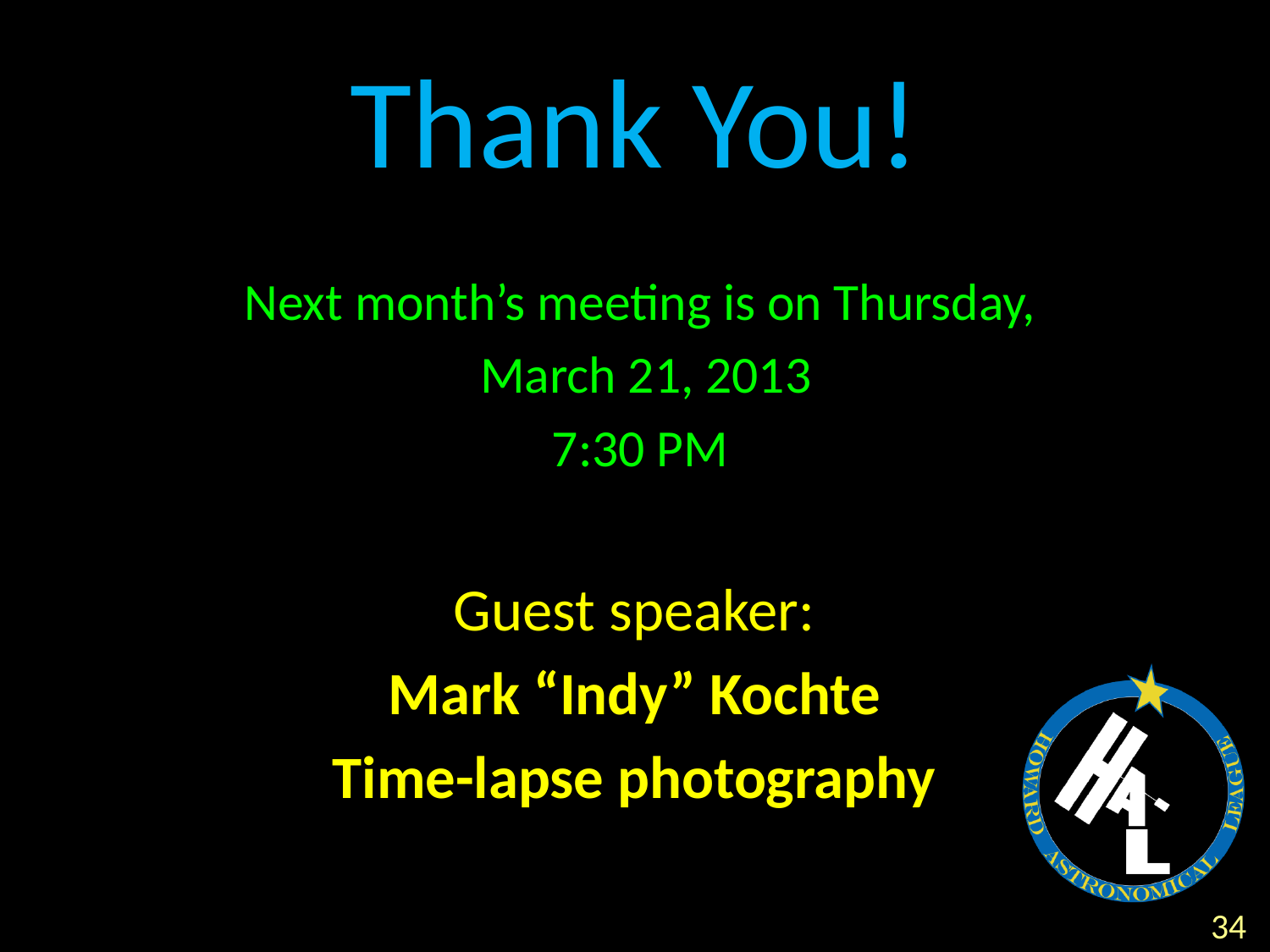

# Thank You!
Next month’s meeting is on Thursday,
 March 21, 2013
7:30 PM
Guest speaker:
Mark “Indy” Kochte
Time-lapse photography

34